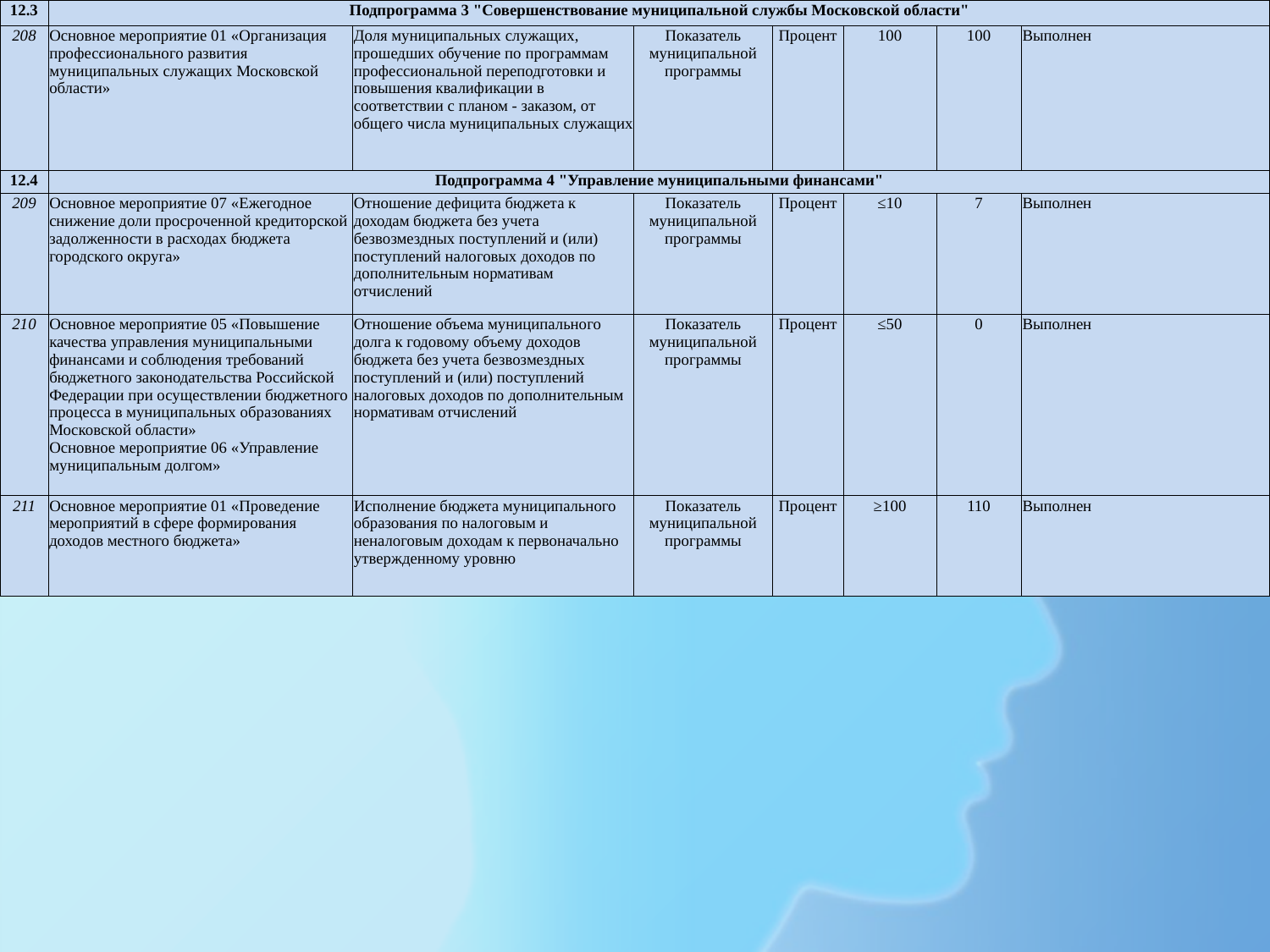

| 12.3 | Подпрограмма 3 "Совершенствование муниципальной службы Московской области" |  |  |  |  |  |  |
| --- | --- | --- | --- | --- | --- | --- | --- |
| 208 | Основное мероприятие 01 «Организация профессионального развития муниципальных служащих Московской области» | Доля муниципальных служащих, прошедших обучение по программам профессиональной переподготовки и повышения квалификации в соответствии с планом - заказом, от общего числа муниципальных служащих | Показатель муниципальной программы | Процент | 100 | 100 | Выполнен |
| 12.4 | Подпрограмма 4 "Управление муниципальными финансами" |  |  |  |  |  |  |
| 209 | Основное мероприятие 07 «Ежегодное снижение доли просроченной кредиторской задолженности в расходах бюджета городского округа» | Отношение дефицита бюджета к доходам бюджета без учета безвозмездных поступлений и (или) поступлений налоговых доходов по дополнительным нормативам отчислений | Показатель муниципальной программы | Процент | ≤10 | 7 | Выполнен |
| 210 | Основное мероприятие 05 «Повышение качества управления муниципальными финансами и соблюдения требований бюджетного законодательства Российской Федерации при осуществлении бюджетного процесса в муниципальных образованиях Московской области» Основное мероприятие 06 «Управление муниципальным долгом» | Отношение объема муниципального долга к годовому объему доходов бюджета без учета безвозмездных поступлений и (или) поступлений налоговых доходов по дополнительным нормативам отчислений | Показатель муниципальной программы | Процент | ≤50 | 0 | Выполнен |
| 211 | Основное мероприятие 01 «Проведение мероприятий в сфере формирования доходов местного бюджета» | Исполнение бюджета муниципального образования по налоговым и неналоговым доходам к первоначально утвержденному уровню | Показатель муниципальной программы | Процент | ≥100 | 110 | Выполнен |